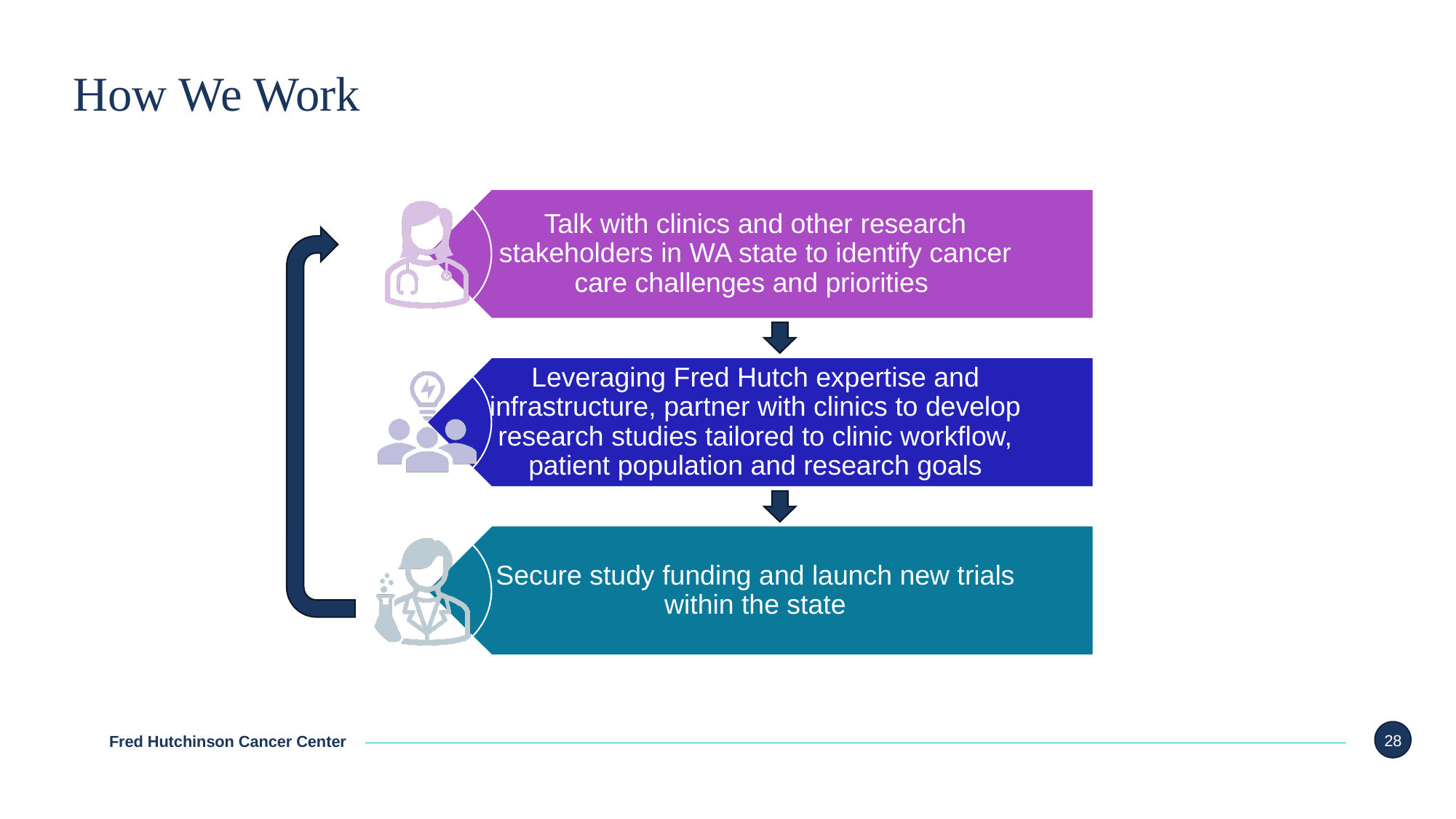

How We Work
Talk with clinics and other research stakeholders in WA state to identify cancer care challenges and priorities
Leveraging Fred Hutch expertise and infrastructure, partner with clinics to develop research studies tailored to clinic workflow, patient population and research goals
Secure study funding and launch new trials within the state

28